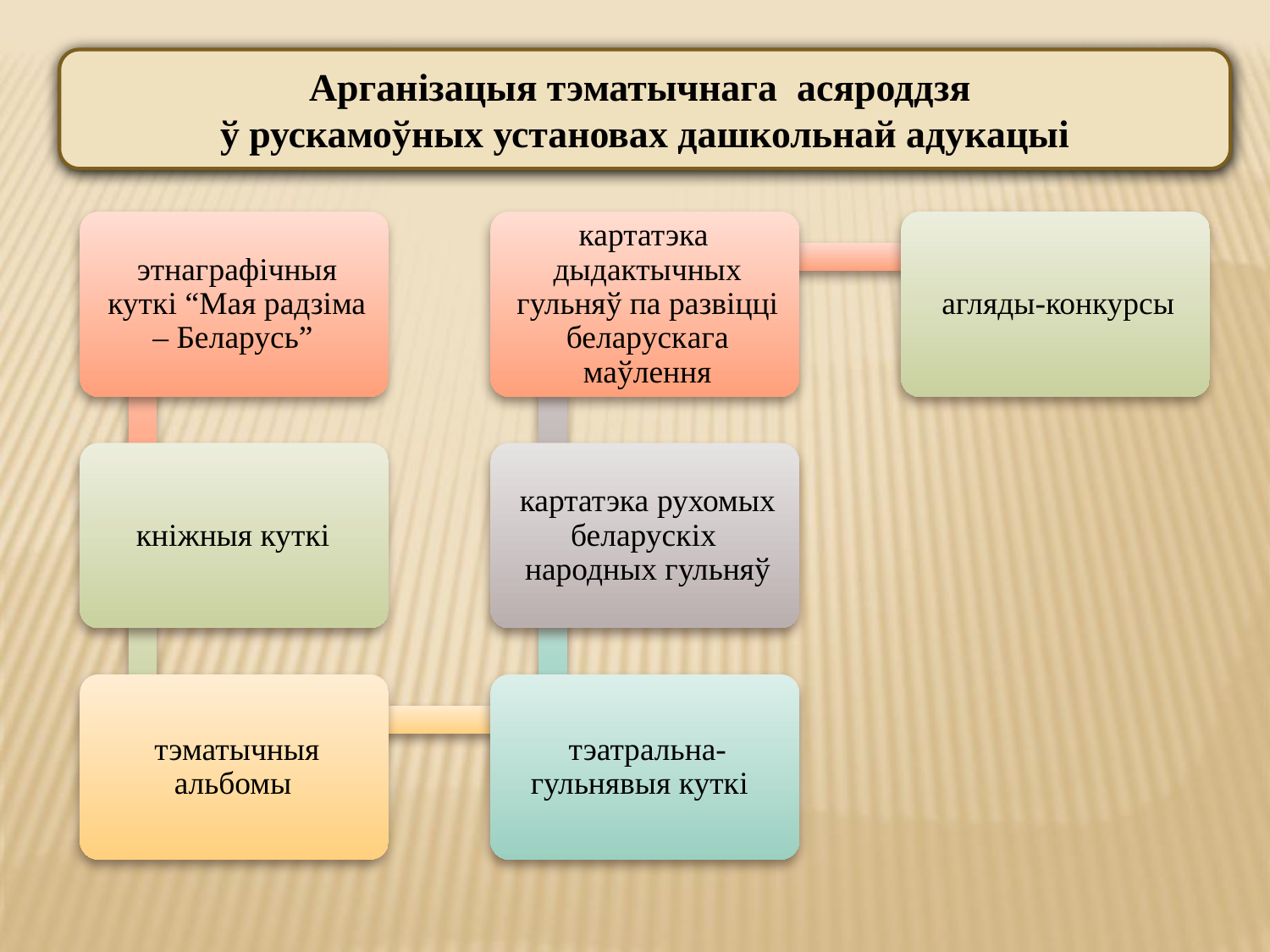

Арганiзацыя тэматычнага  асяроддзя
ў рускамоўных установах дашкольнай адукацыі
этнаграфiчныя куткi “Мая радзіма – Беларусь”
кнiжныя куткi
тэматычныя альбомы
тэатральна-гульнявыя куткi
картатэка рухомых беларускiх  народных гульняў
картатэка  дыдактычных гульняў па развіцці беларускага маўлення
агляды-конкурсы